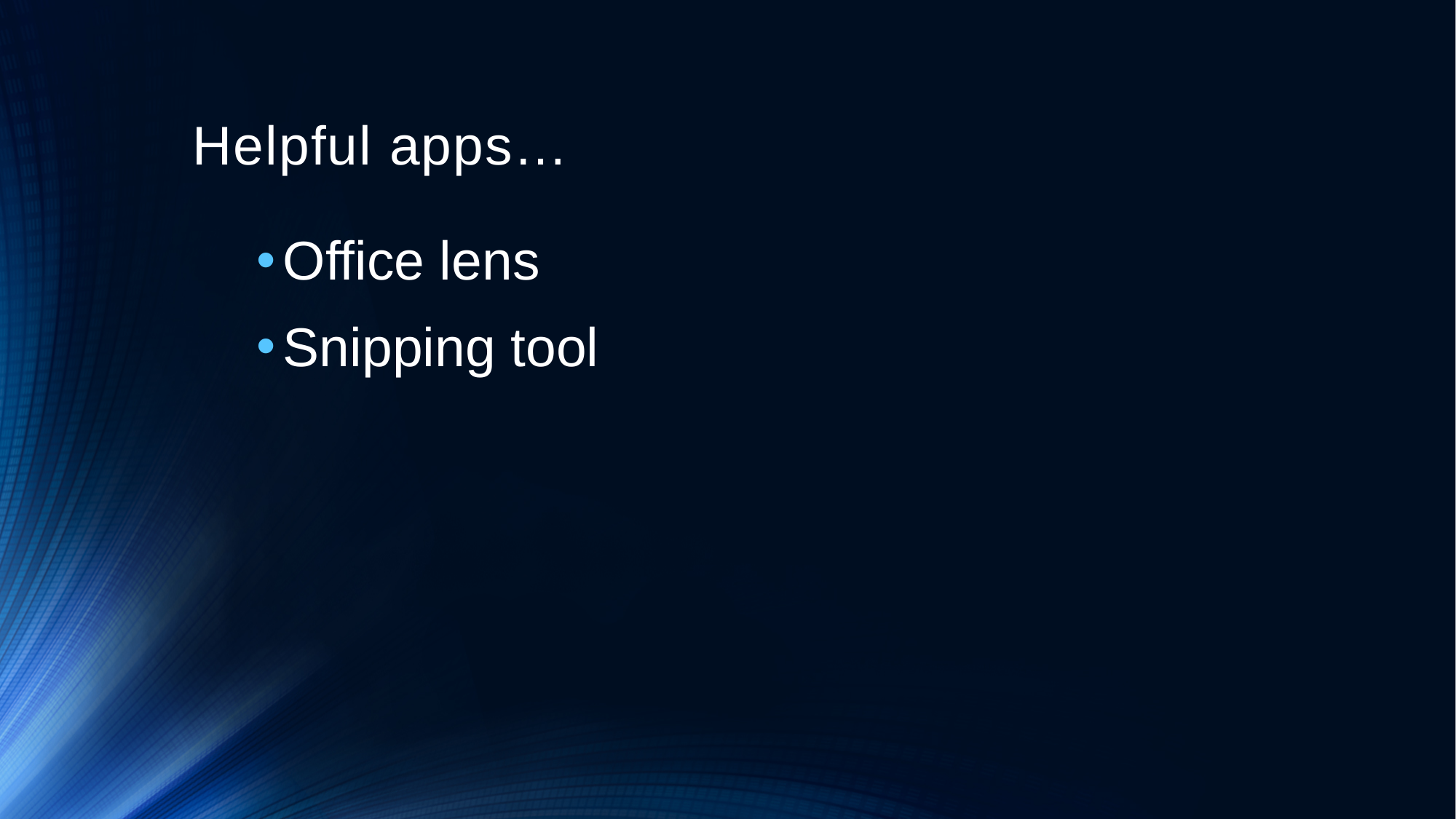

# Helpful apps…
Office lens
Snipping tool